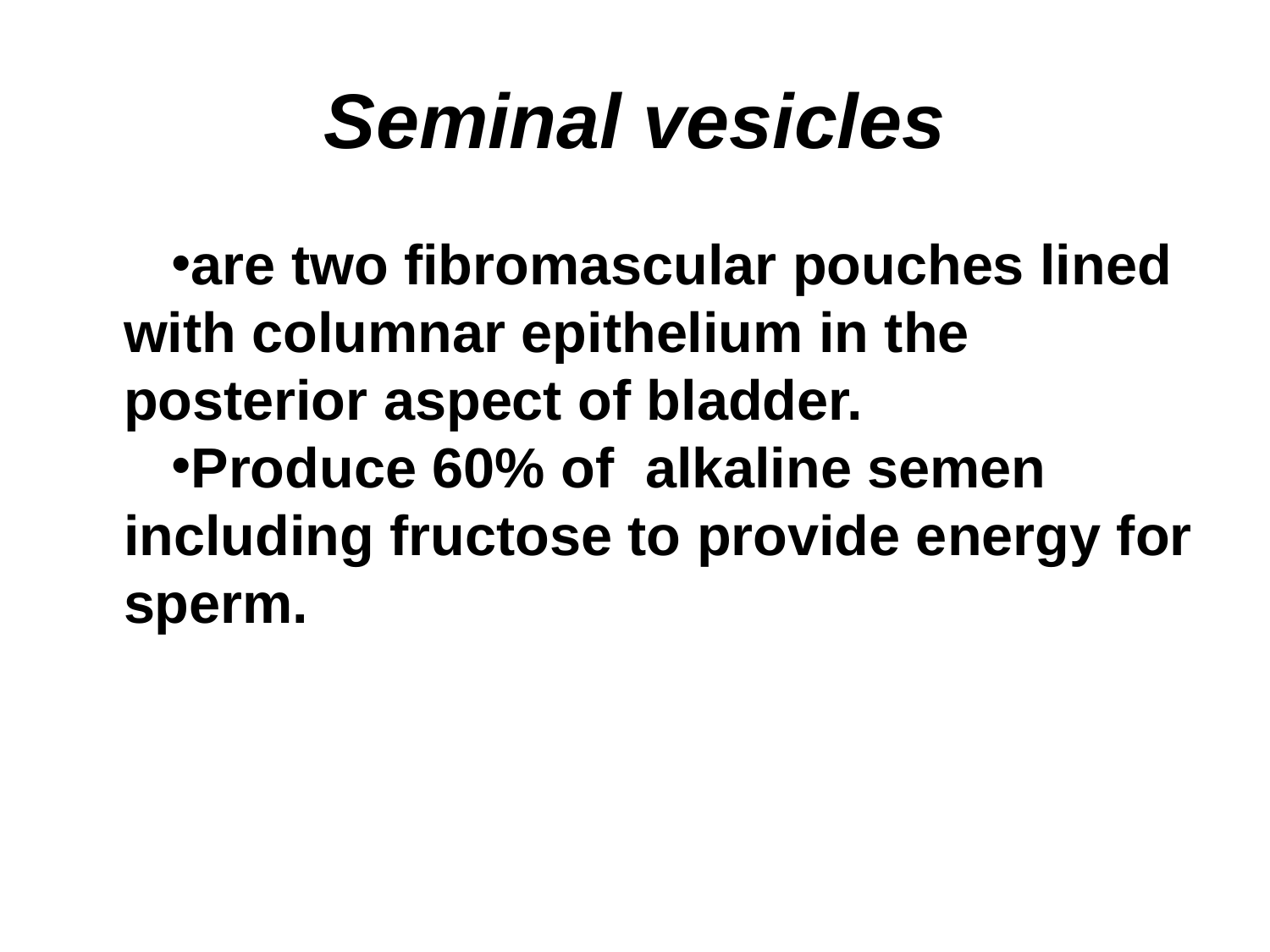

# Seminal vesicles
are two fibromascular pouches lined with columnar epithelium in the posterior aspect of bladder.
Produce 60% of  alkaline semen including fructose to provide energy for sperm.